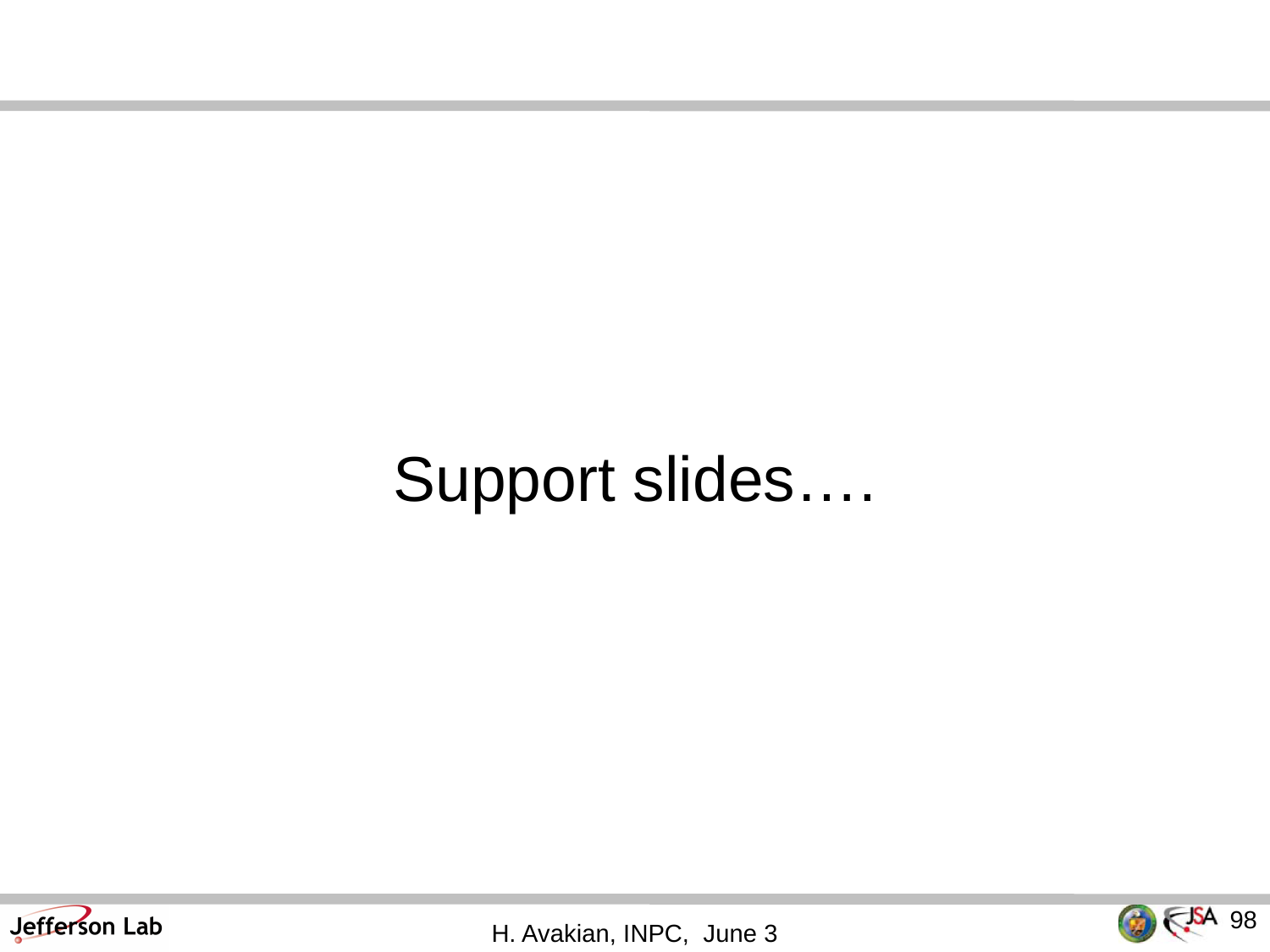

# Support slides….
98
H. Avakian, INPC,  June 3